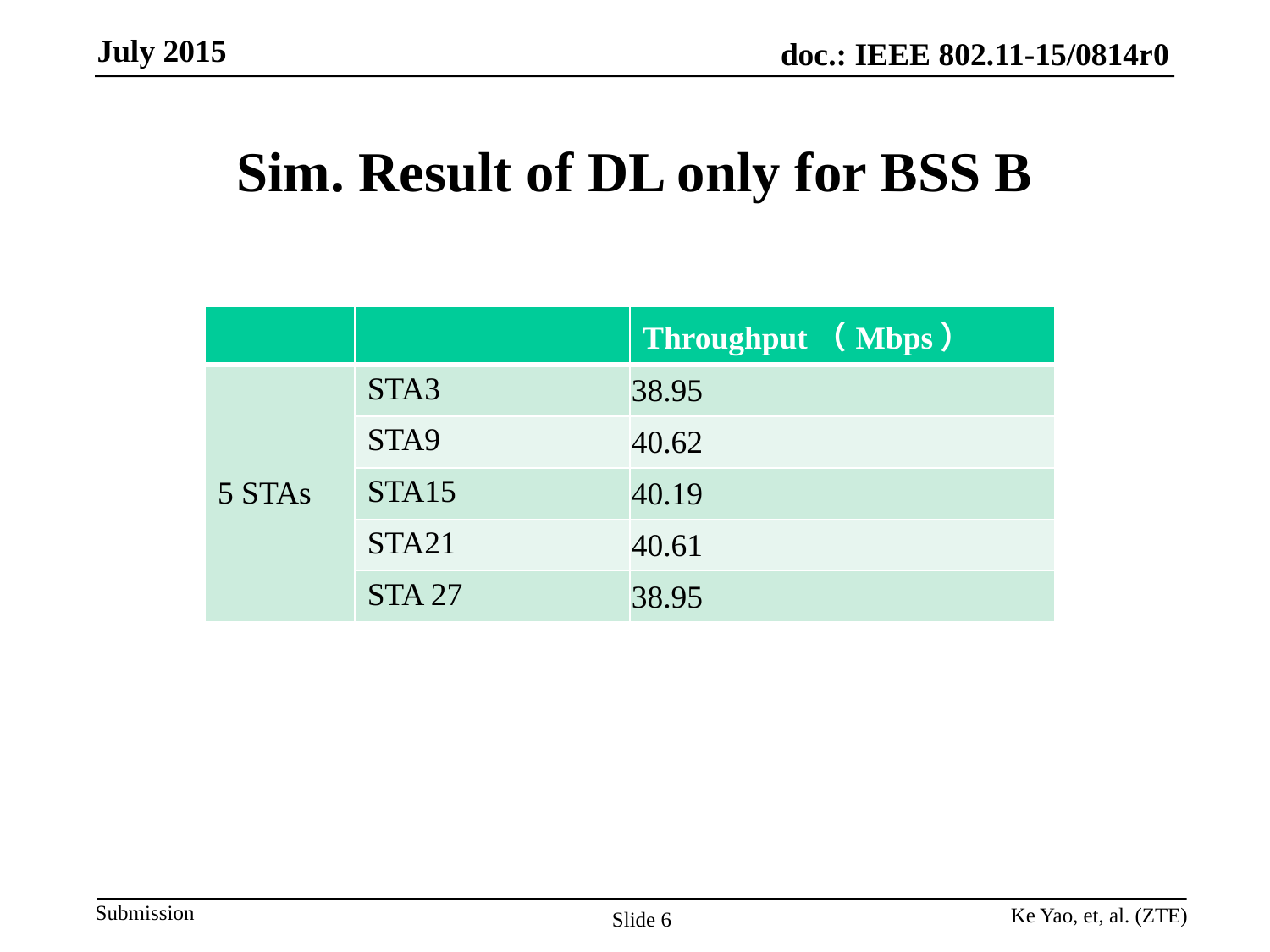

# Sim. Result of DL only for BSS B
|  |  | Throughput（Mbps） |
| --- | --- | --- |
| 5 STAs | STA3 | 38.95 |
|  | STA9 | 40.62 |
|  | STA15 | 40.19 |
|  | STA21 | 40.61 |
|  | STA 27 | 38.95 |
Ke Yao, et, al. (ZTE)
Slide 6